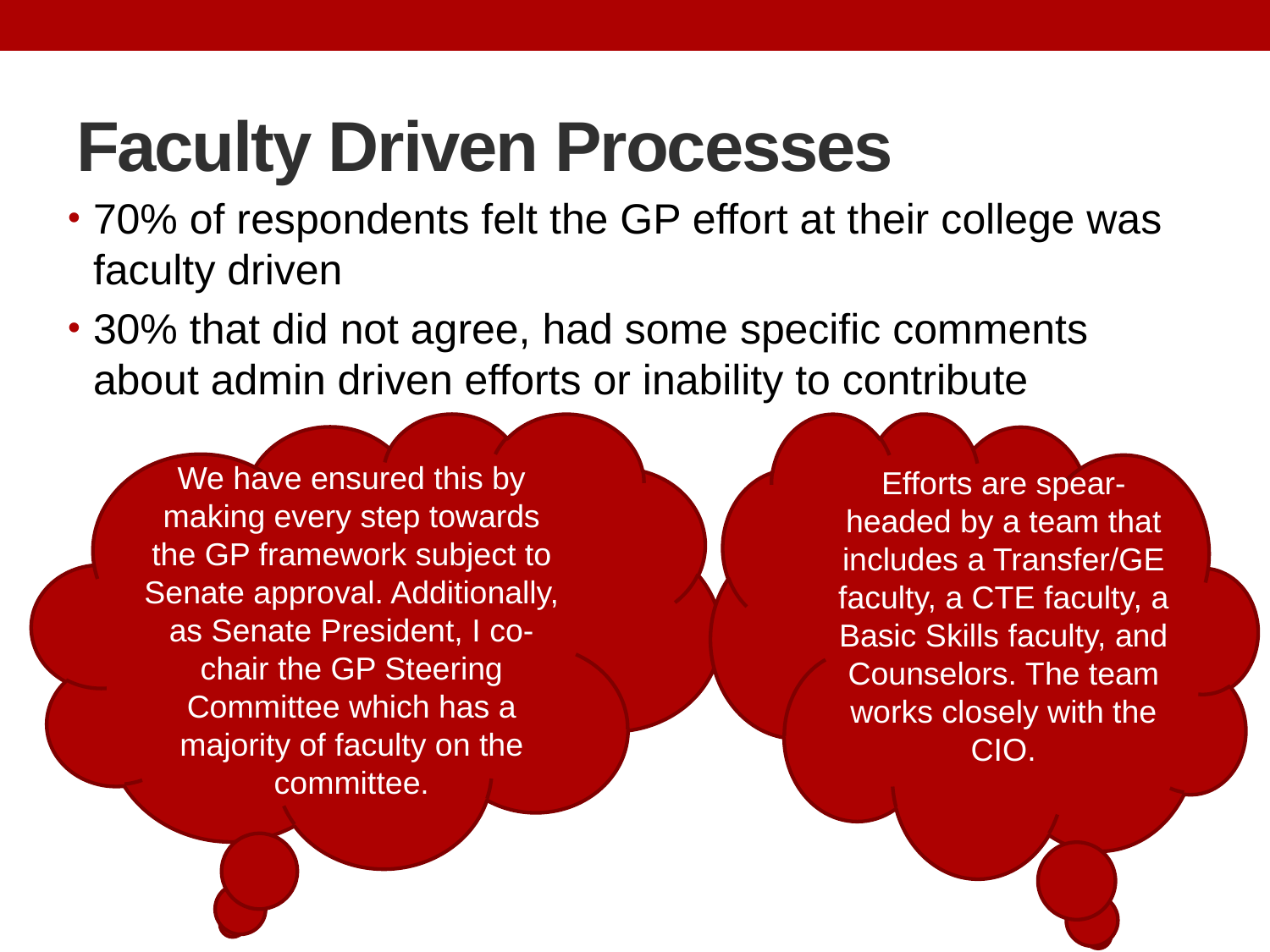

# Faculty Driven Processes
70% of respondents felt the GP effort at their college was faculty driven
30% that did not agree, had some specific comments about admin driven efforts or inability to contribute

We have ensured this by making every step towards the GP framework subject to Senate approval. Additionally, as Senate President, I co-chair the GP Steering Committee which has a majority of faculty on the committee.
Efforts are spear-headed by a team that includes a Transfer/GE faculty, a CTE faculty, a Basic Skills faculty, and Counselors. The team works closely with the CIO.